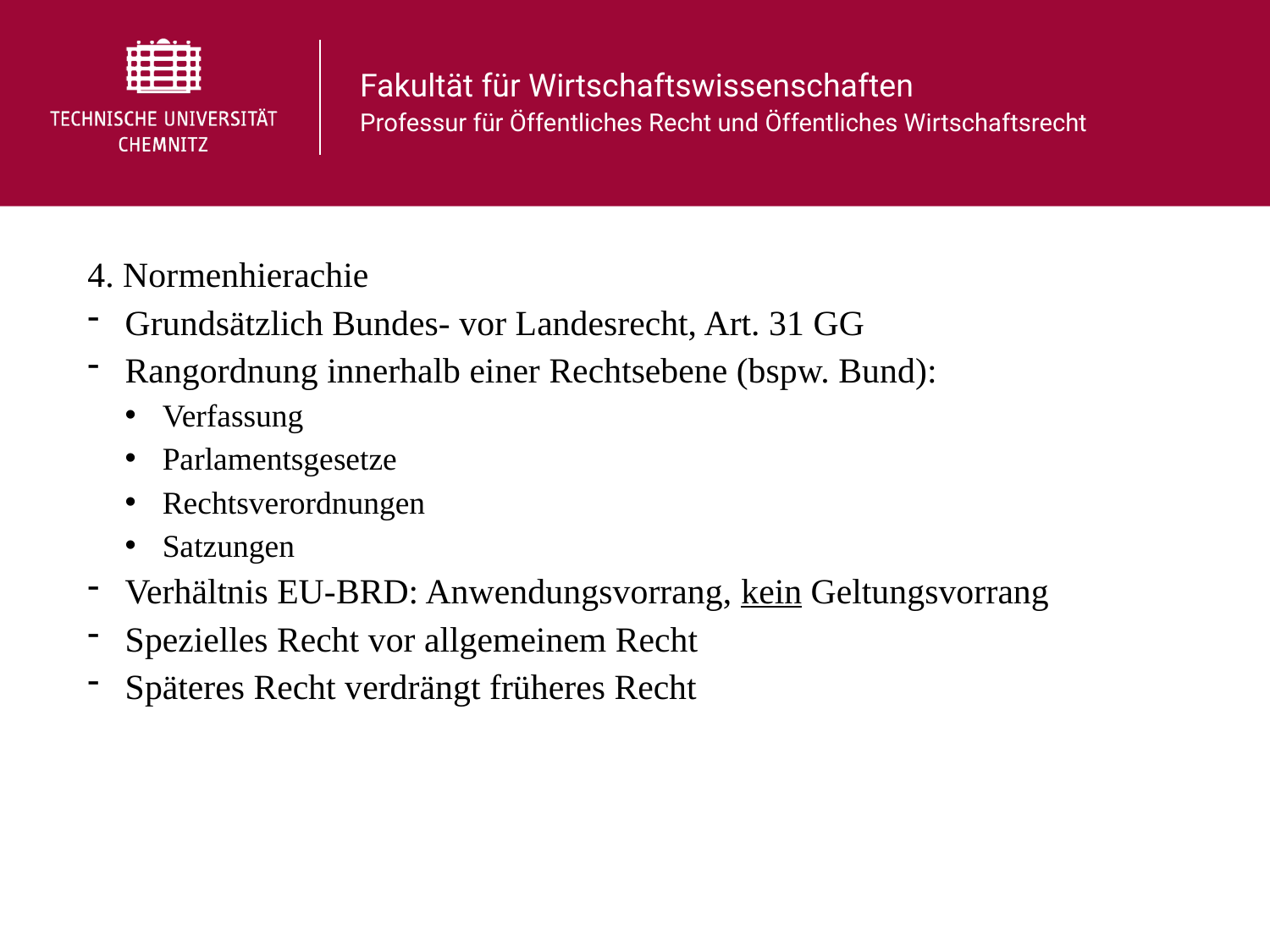

4. Normenhierachie
Grundsätzlich Bundes- vor Landesrecht, Art. 31 GG
Rangordnung innerhalb einer Rechtsebene (bspw. Bund):
Verfassung
Parlamentsgesetze
Rechtsverordnungen
Satzungen
Verhältnis EU-BRD: Anwendungsvorrang, kein Geltungsvorrang
Spezielles Recht vor allgemeinem Recht
Späteres Recht verdrängt früheres Recht